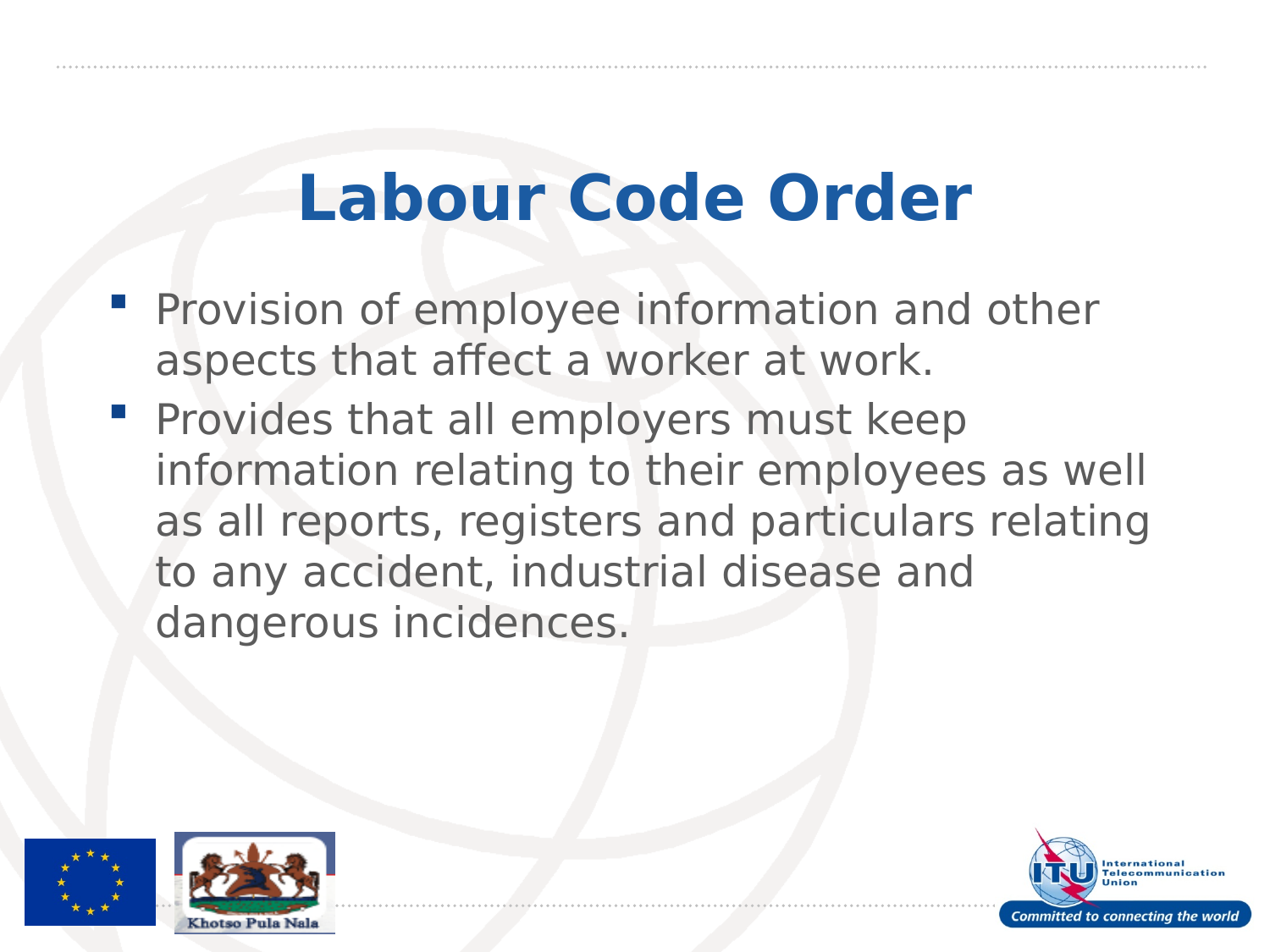

# Labour Code Order
Provision of employee information and other aspects that affect a worker at work.
Provides that all employers must keep information relating to their employees as well as all reports, registers and particulars relating to any accident, industrial disease and dangerous incidences.